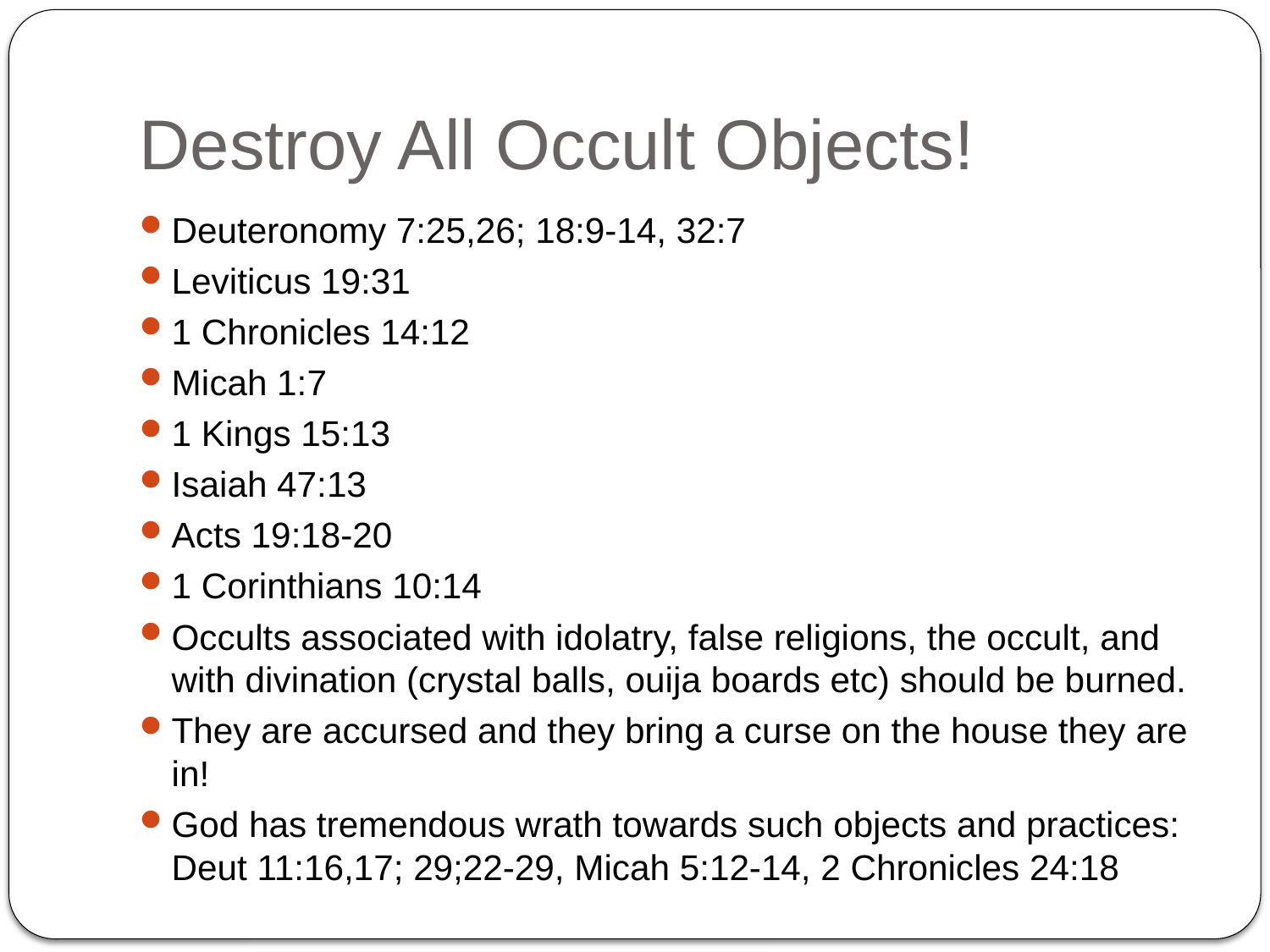

# Destroy All Occult Objects!
Deuteronomy 7:25,26; 18:9-14, 32:7
Leviticus 19:31
1 Chronicles 14:12
Micah 1:7
1 Kings 15:13
Isaiah 47:13
Acts 19:18-20
1 Corinthians 10:14
Occults associated with idolatry, false religions, the occult, and with divination (crystal balls, ouija boards etc) should be burned.
They are accursed and they bring a curse on the house they are in!
God has tremendous wrath towards such objects and practices:
Deut 11:16,17; 29;22-29, Micah 5:12-14, 2 Chronicles 24:18